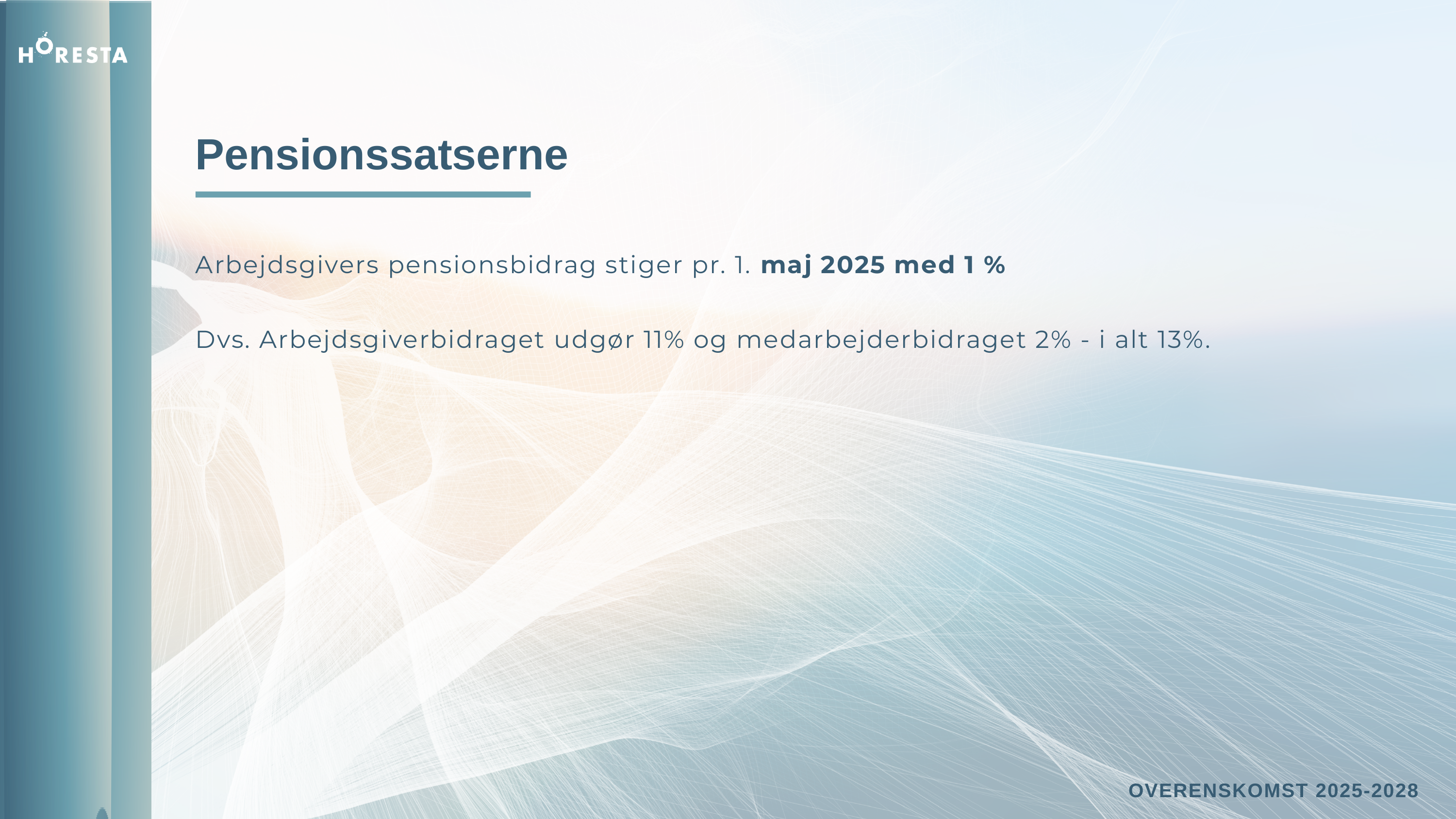

Pensionssatserne

Arbejdsgivers pensionsbidrag stiger pr. 1. maj 2025 med 1 %

Dvs. Arbejdsgiverbidraget udgør 11% og medarbejderbidraget 2% - i alt 13%.